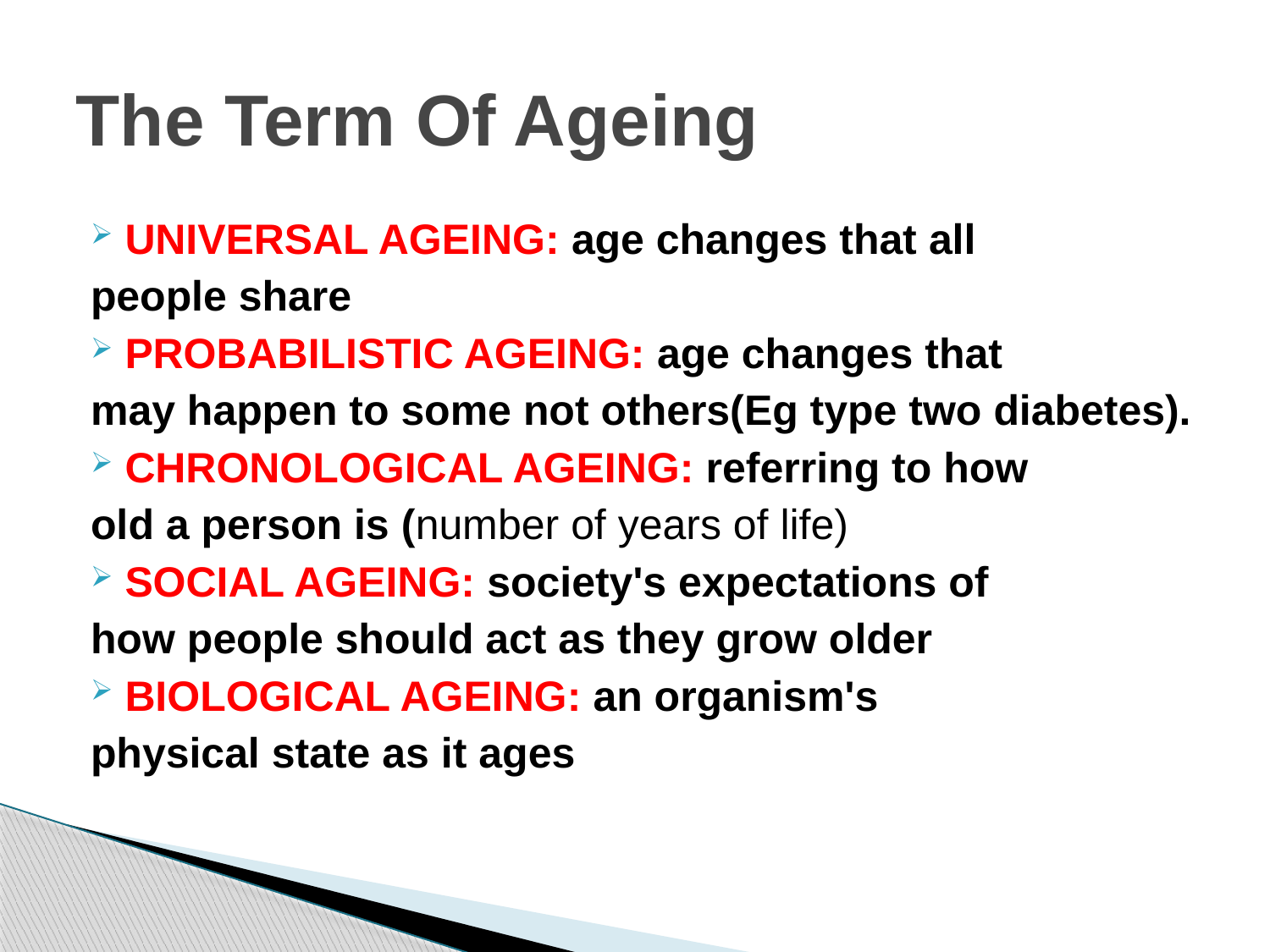

# The Term Of Ageing
UNIVERSAL AGEING: age changes that all
people share
PROBABILISTIC AGEING: age changes that
may happen to some not others(Eg type two diabetes).
CHRONOLOGICAL AGEING: referring to how
old a person is (number of years of life)
SOCIAL AGEING: society's expectations of
how people should act as they grow older
BIOLOGICAL AGEING: an organism's
physical state as it ages